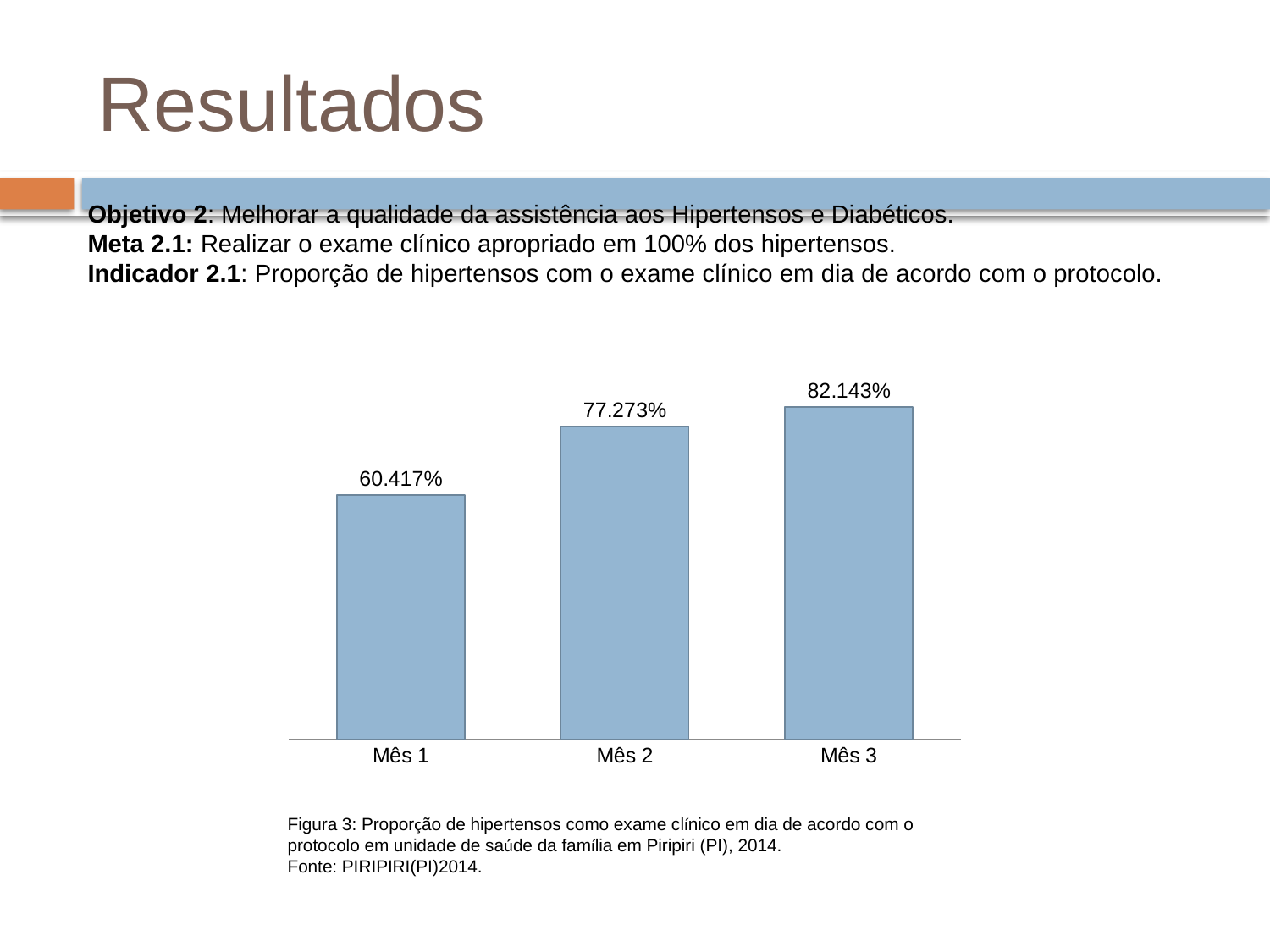

# Resultados
Objetivo 2: Melhorar a qualidade da assistência aos Hipertensos e Diabéticos.
Meta 2.1: Realizar o exame clínico apropriado em 100% dos hipertensos.
Indicador 2.1: Proporção de hipertensos com o exame clínico em dia de acordo com o protocolo.

### Chart

| Category | Proporção de hipertensos com o exame clínico em dia de acordo com o protocolo |
|---|---|
| Mês 1 | 0.6041666666666665 |
| Mês 2 | 0.772727272727279 |
| Mês 3 | 0.8214285714285788 |
Figura 3: Proporção de hipertensos como exame clínico em dia de acordo com o protocolo em unidade de saúde da família em Piripiri (PI), 2014.
Fonte: PIRIPIRI(PI)2014.